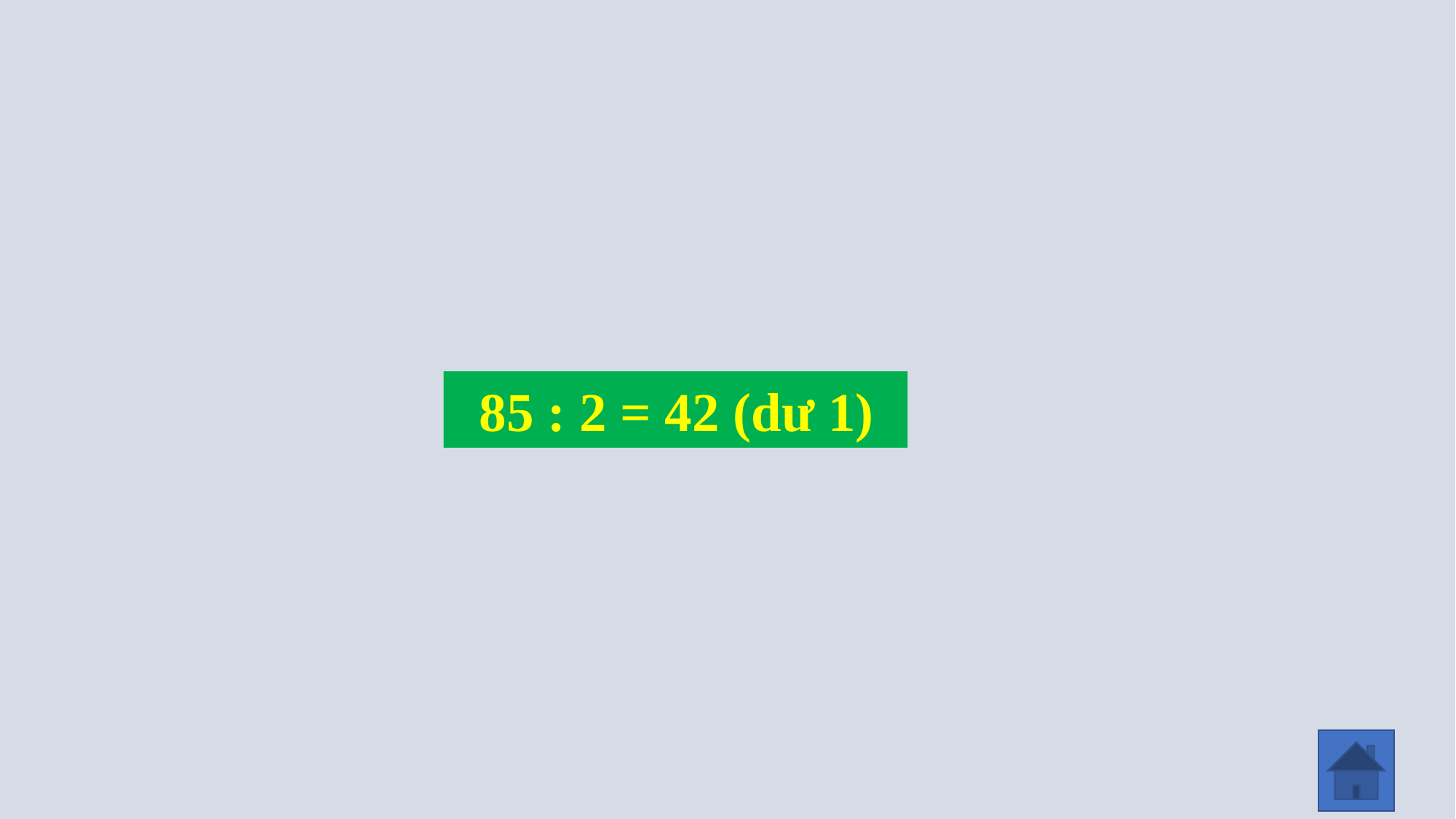

85 : 2 = 42 (dư 1)
 85 : 2 =